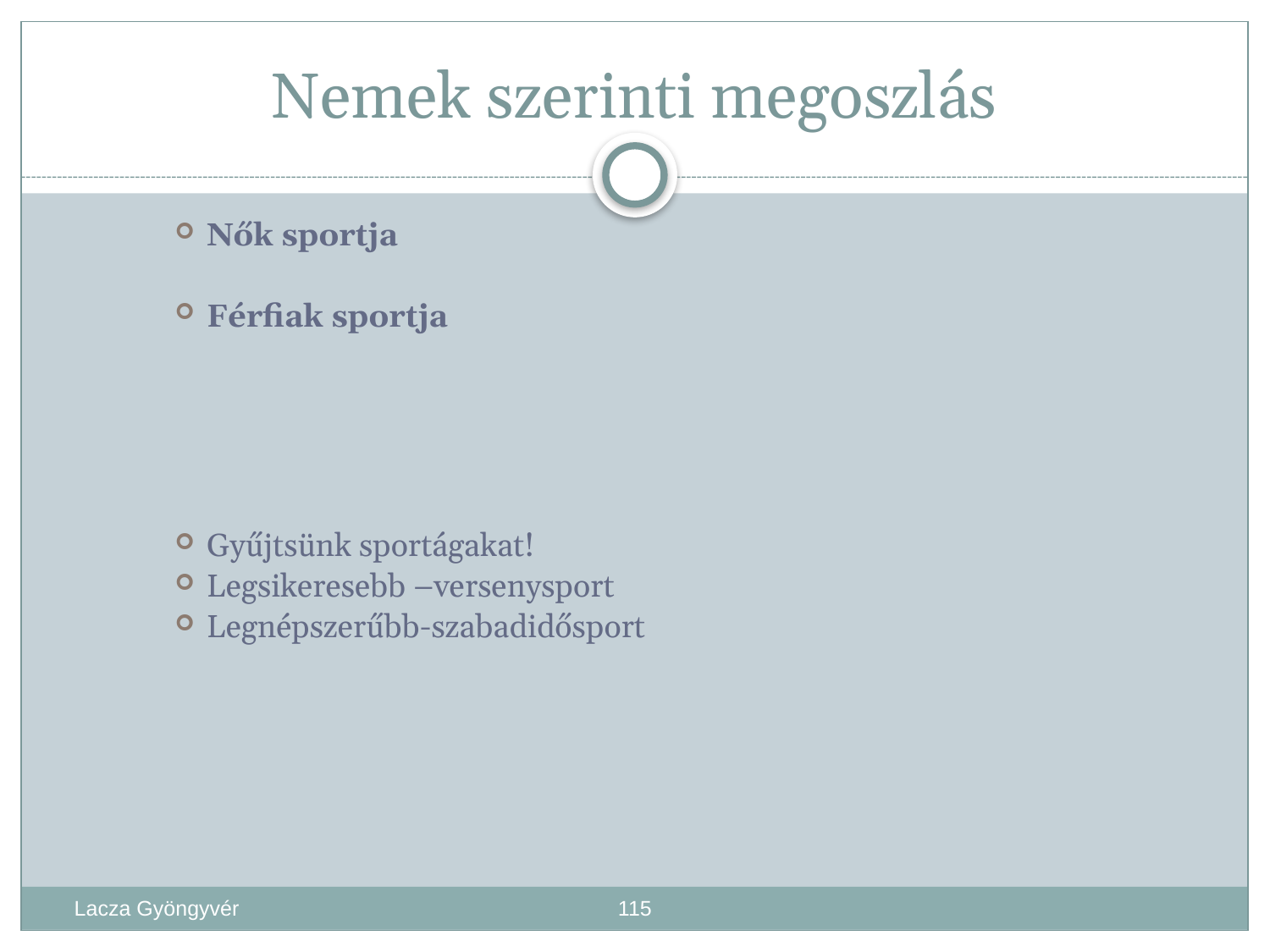

# Nemek szerinti megoszlás
Nők sportja

Férfiak sportja

Gyűjtsünk sportágakat!
Legsikeresebb –versenysport
Legnépszerűbb-szabadidősport

Lacza Gyöngyvér
115